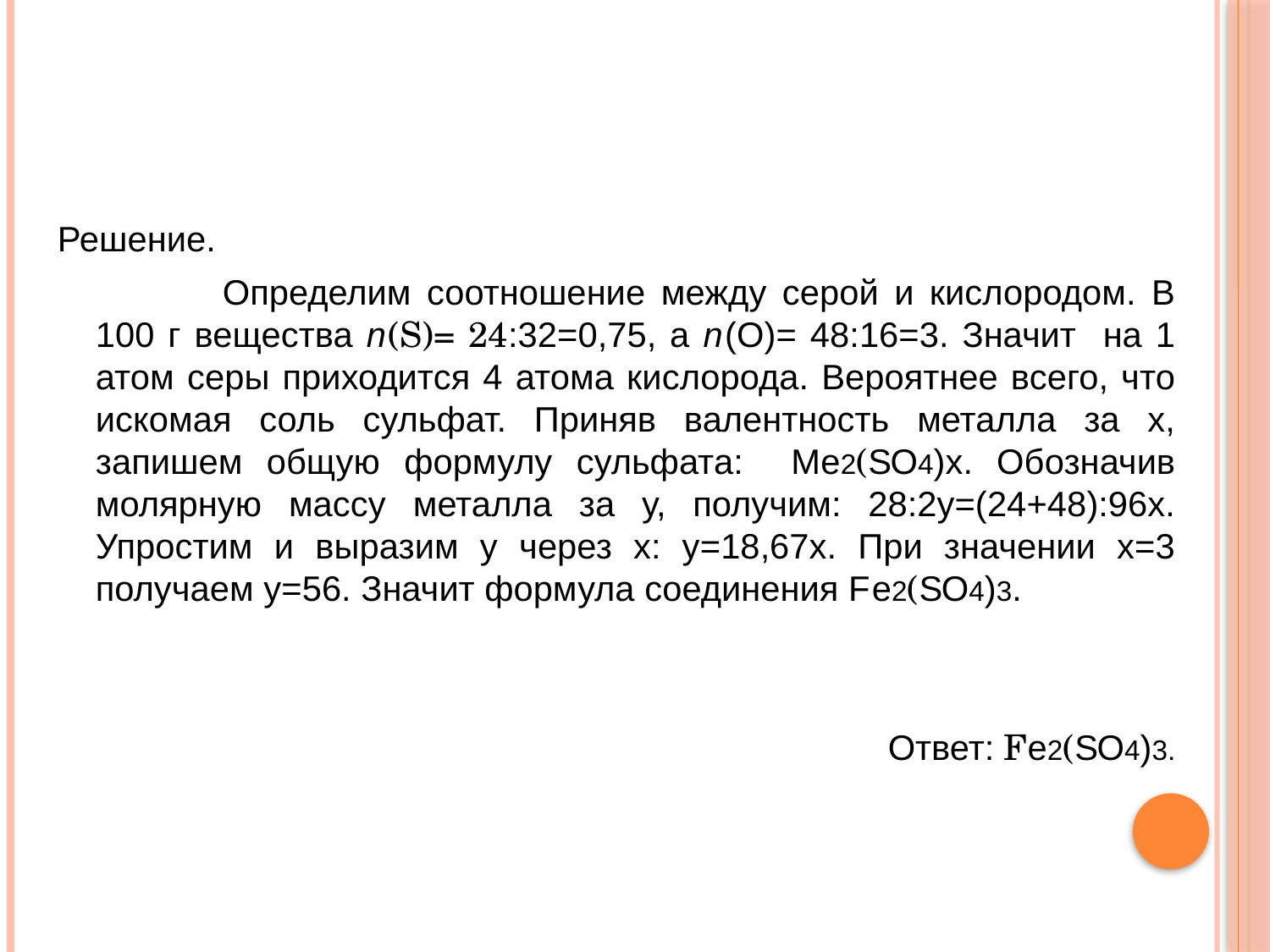

Решение.
		Определим соотношение между серой и кислородом. В 100 г вещества n(S)= 24:32=0,75, а n(О)= 48:16=3. Значит  на 1 атом серы приходится 4 атома кислорода. Вероятнее всего, что искомая соль сульфат. Приняв валентность металла за х, запишем общую формулу сульфата:  Ме2(SО4)х. Обозначив молярную массу металла за у, получим: 28:2у=(24+48):96х. Упростим и выразим у через х: у=18,67х. При значении х=3 получаем у=56. Значит формула соединения Fе2(SО4)3.

Ответ: Fе2(SО4)3.